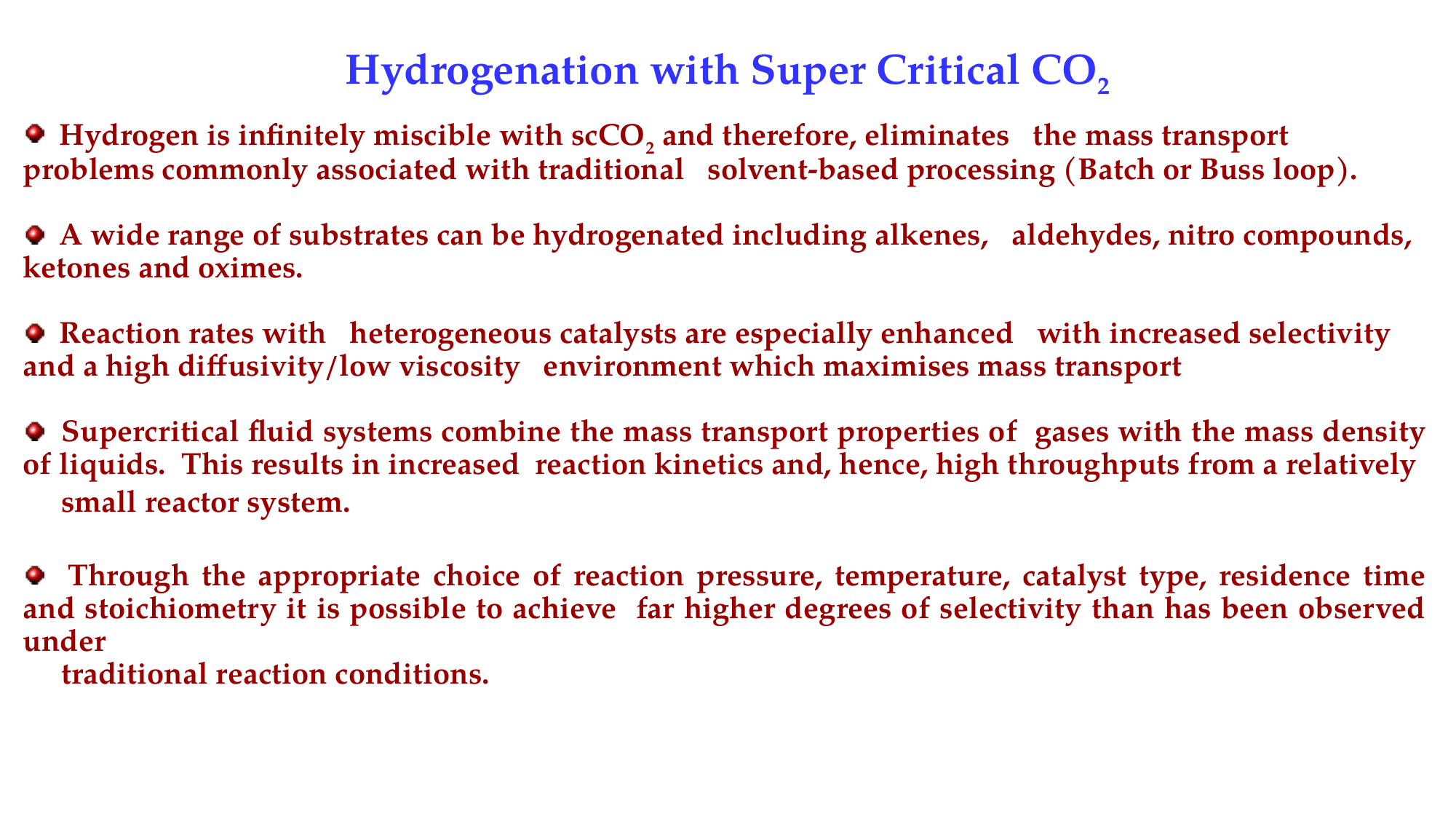

# Hydrogenation with Super Critical CO2
  Hydrogen is infinitely miscible with scCO2 and therefore, eliminates   the mass transport problems commonly associated with traditional   solvent-based processing (Batch or Buss loop).

  A wide range of substrates can be hydrogenated including alkenes,   aldehydes, nitro compounds, ketones and oximes.

  Reaction rates with   heterogeneous catalysts are especially enhanced   with increased selectivity and a high diffusivity/low viscosity   environment which maximises mass transport

  Supercritical fluid systems combine the mass transport properties of  gases with the mass density of liquids.  This results in increased  reaction kinetics and, hence, high throughputs from a relatively
     small reactor system.

  Through the appropriate choice of reaction pressure, temperature, catalyst type, residence time and stoichiometry it is possible to achieve  far higher degrees of selectivity than has been observed under
     traditional reaction conditions.